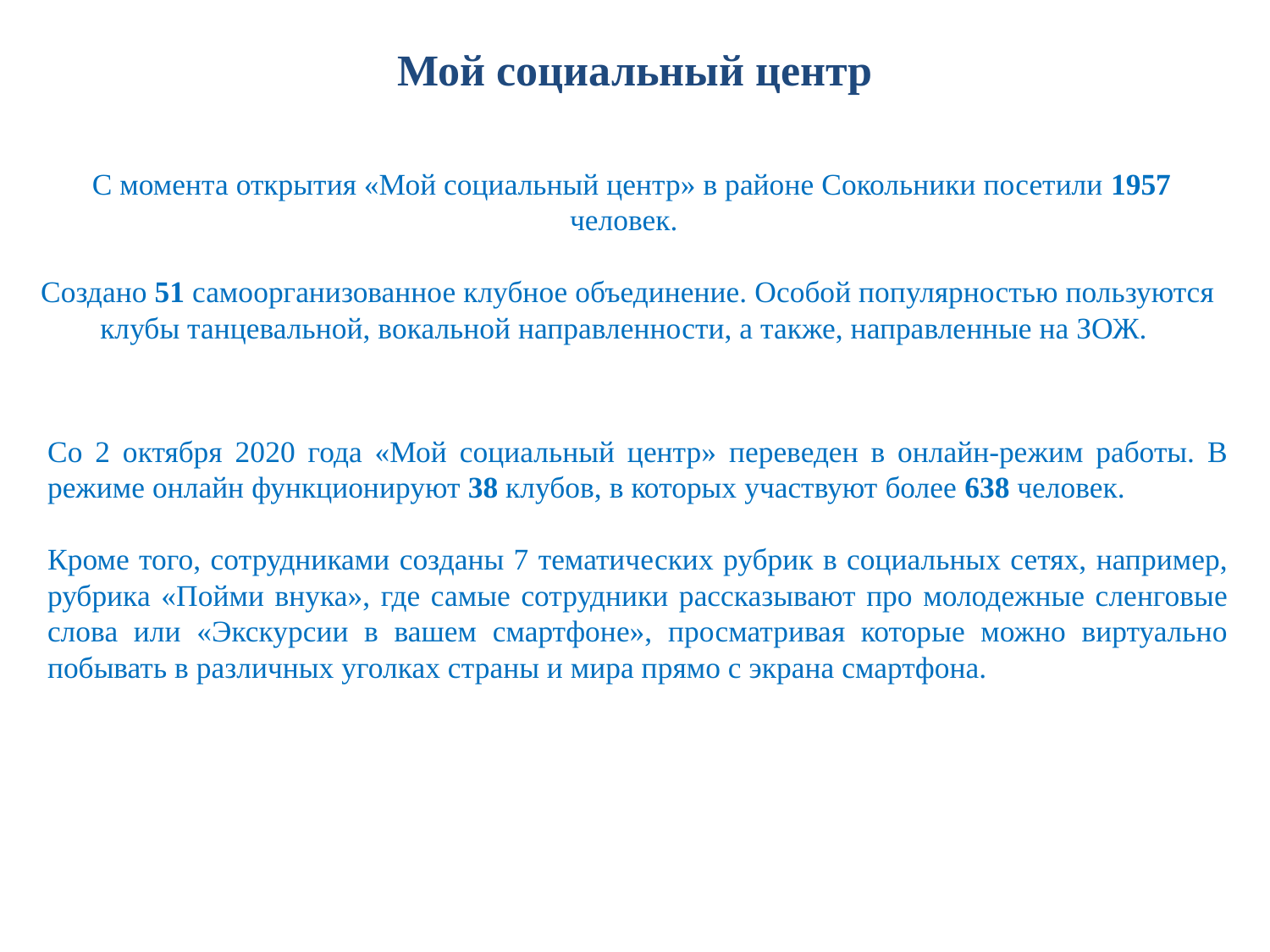

# Мой социальный центр
 С момента открытия «Мой социальный центр» в районе Сокольники посетили 1957 человек.

Создано 51 самоорганизованное клубное объединение. Особой популярностью пользуются клубы танцевальной, вокальной направленности, а также, направленные на ЗОЖ.
Со 2 октября 2020 года «Мой социальный центр» переведен в онлайн-режим работы. В режиме онлайн функционируют 38 клубов, в которых участвуют более 638 человек.

Кроме того, сотрудниками созданы 7 тематических рубрик в социальных сетях, например, рубрика «Пойми внука», где самые сотрудники рассказывают про молодежные сленговые слова или «Экскурсии в вашем смартфоне», просматривая которые можно виртуально побывать в различных уголках страны и мира прямо с экрана смартфона.